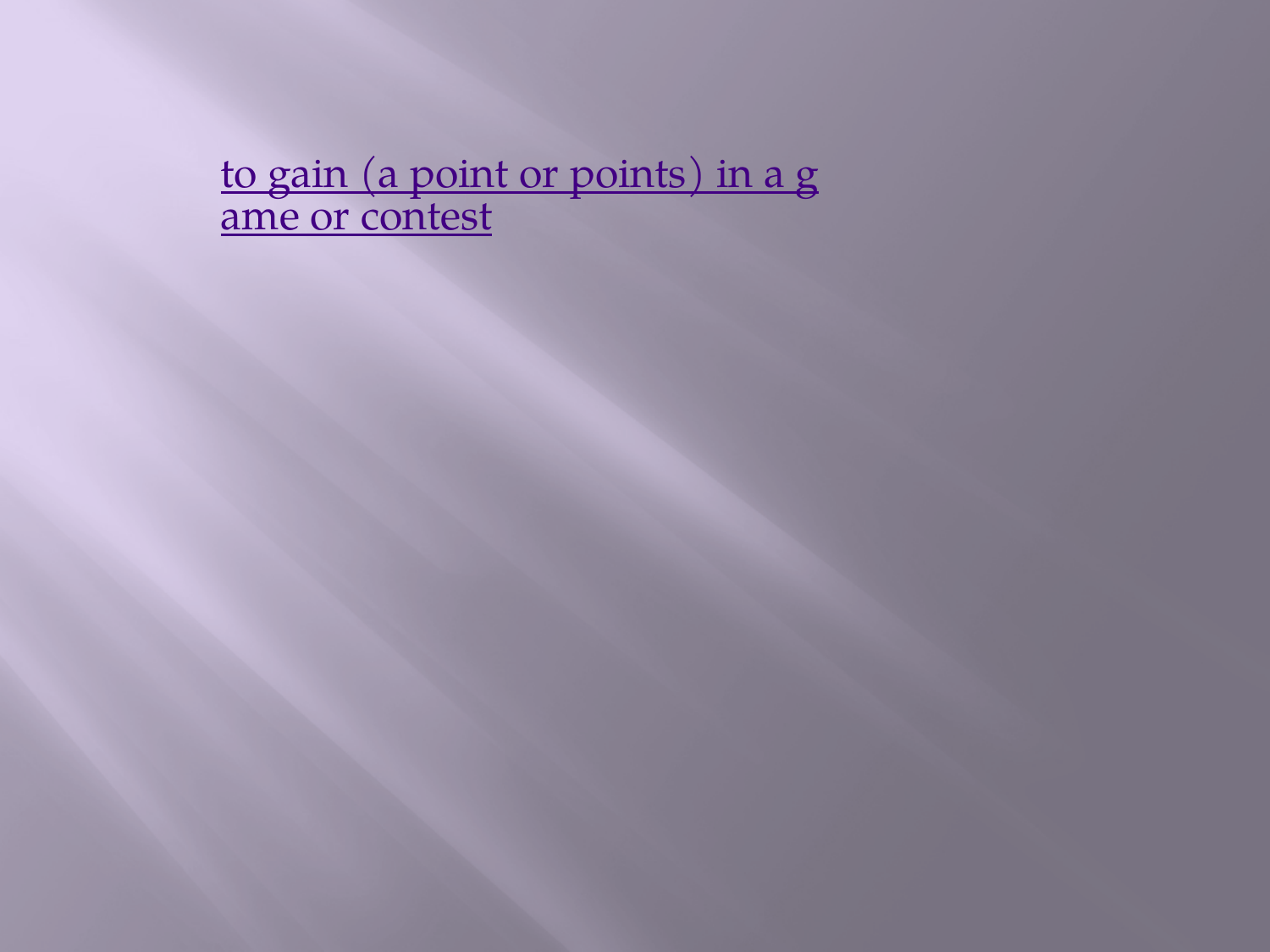

to gain (a point or points) in a game or contest